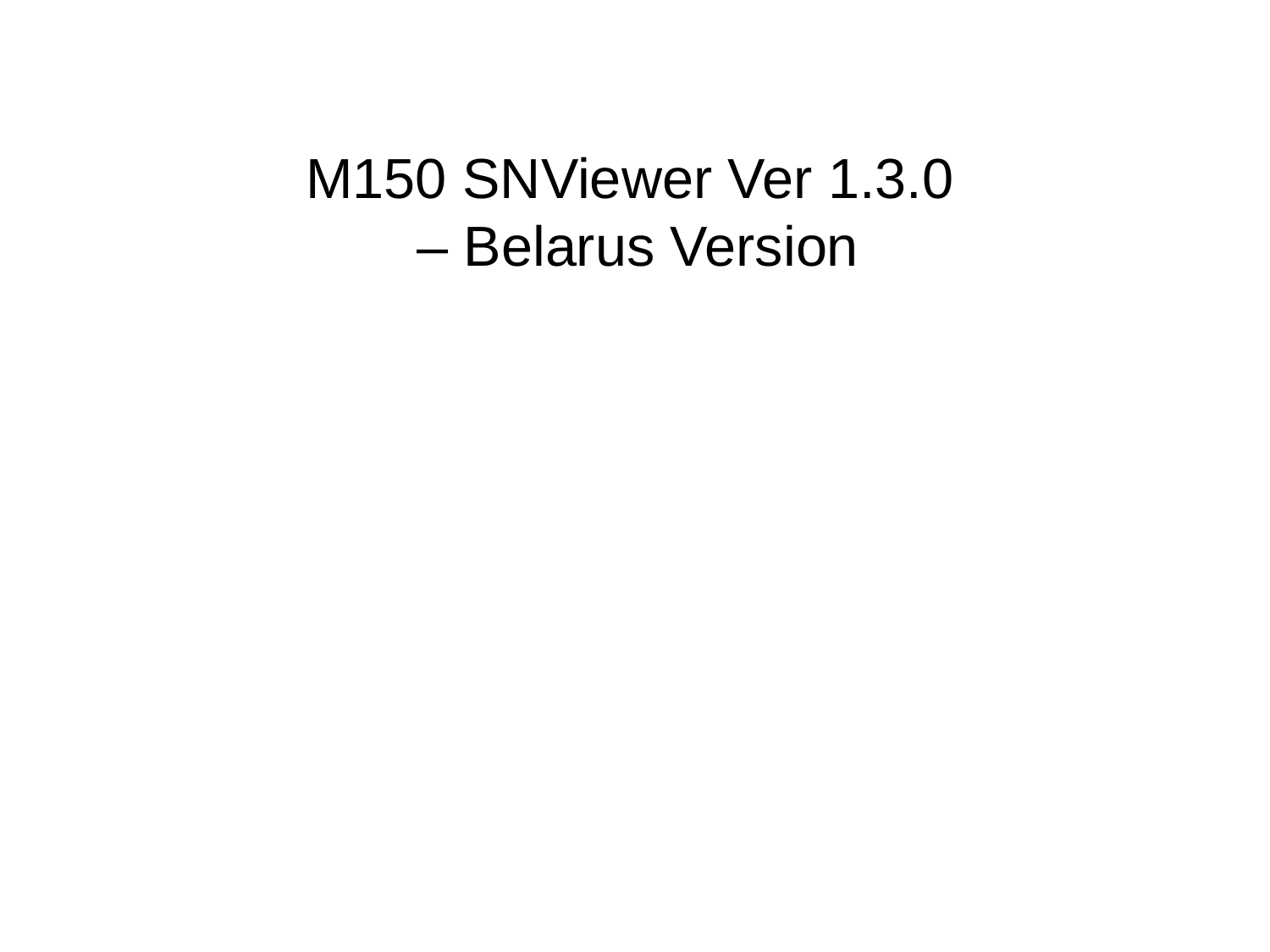

M150 SNViewer Ver 1.3.0
 – Belarus Version